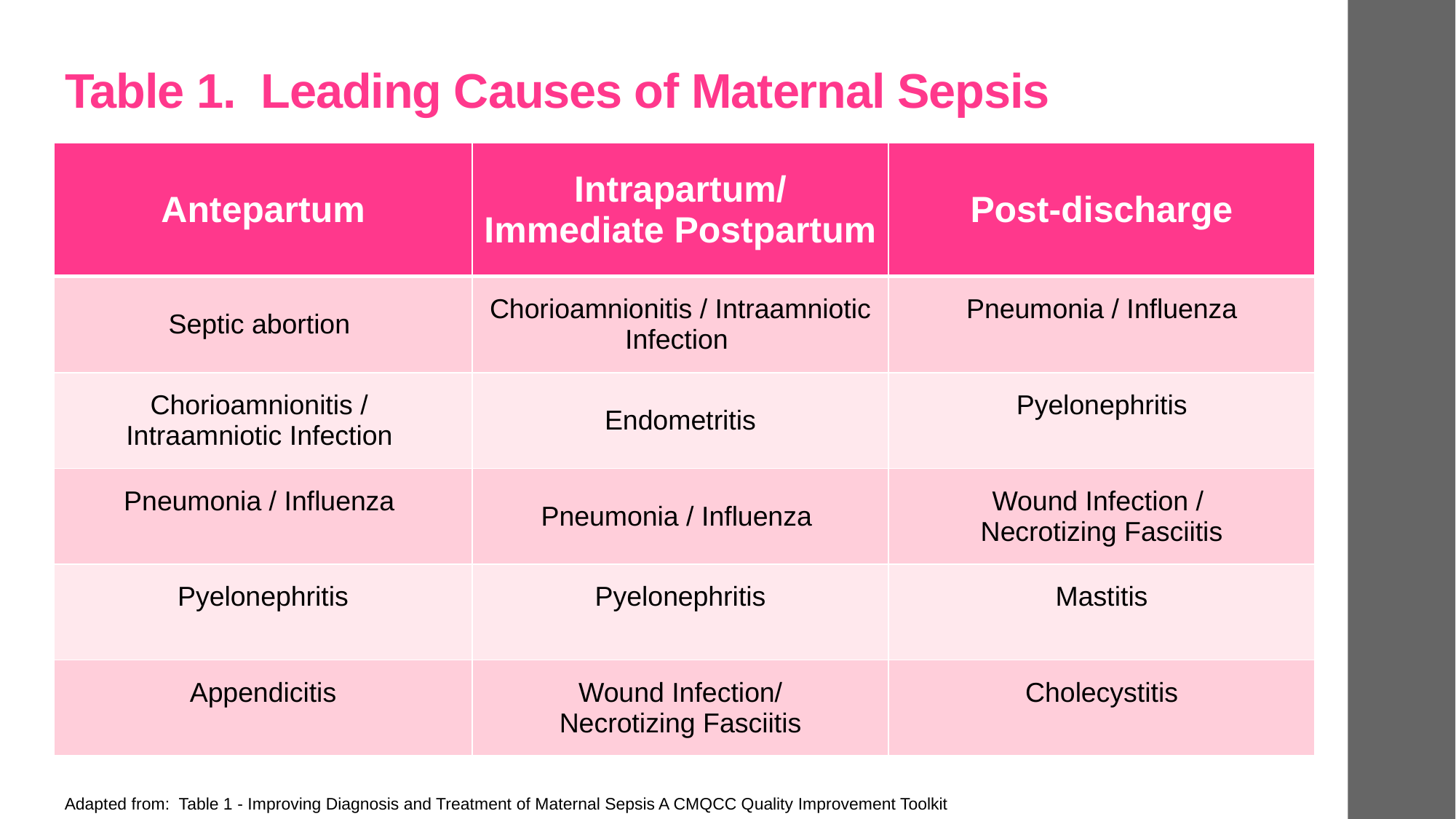

# Table 1.  Leading Causes of Maternal Sepsis
| Antepartum | Intrapartum/ Immediate Postpartum | Post-discharge |
| --- | --- | --- |
| Septic abortion | Chorioamnionitis / Intraamniotic Infection | Pneumonia / Influenza |
| Chorioamnionitis / Intraamniotic Infection | Endometritis | Pyelonephritis |
| Pneumonia / Influenza | Pneumonia / Influenza | Wound Infection / Necrotizing Fasciitis |
| Pyelonephritis | Pyelonephritis | Mastitis |
| Appendicitis | Wound Infection/ Necrotizing Fasciitis | Cholecystitis |
Adapted from:  Table 1 - Improving Diagnosis and Treatment of Maternal Sepsis A CMQCC Quality Improvement Toolkit